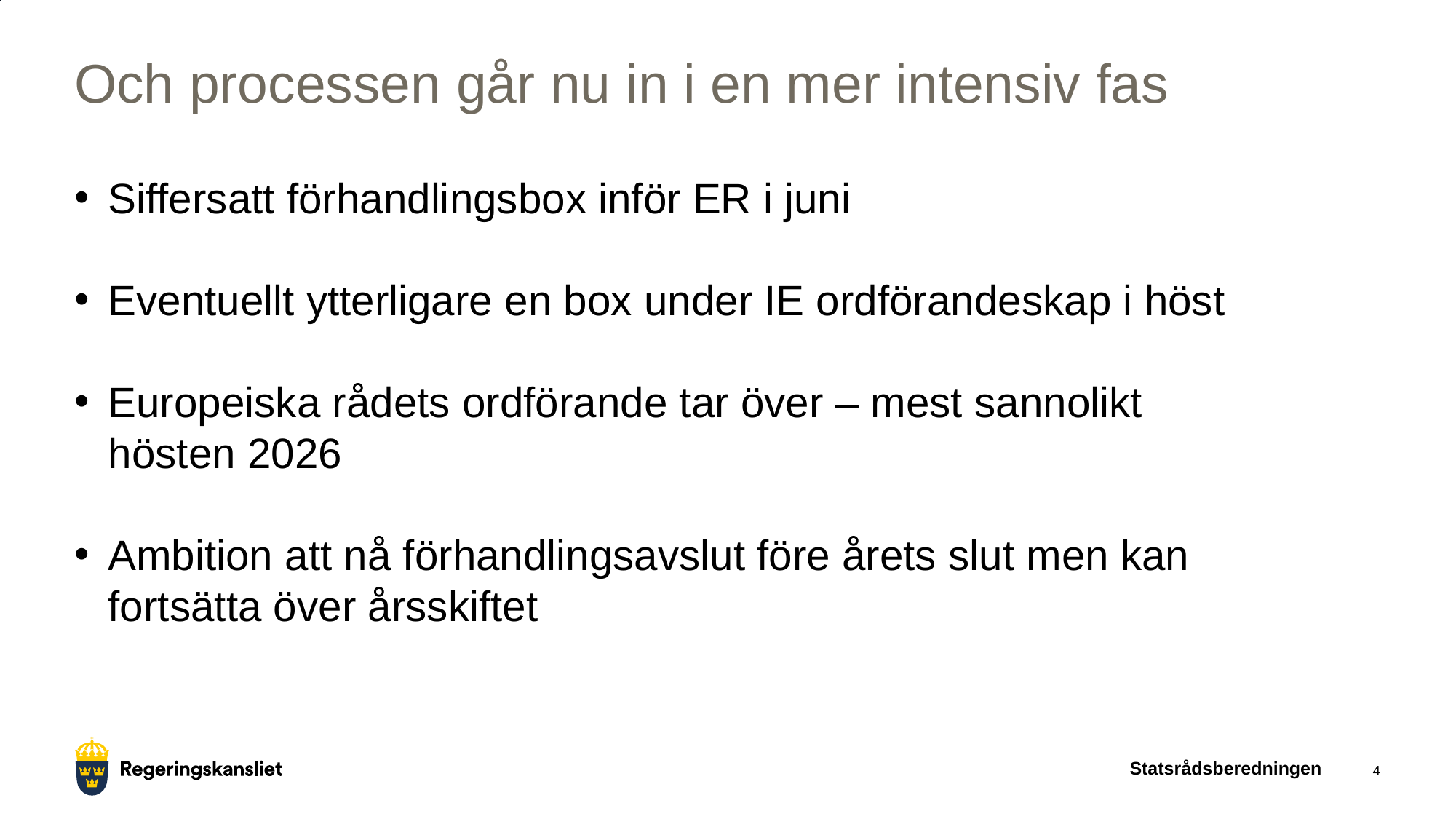

# Och processen går nu in i en mer intensiv fas
Siffersatt förhandlingsbox inför ER i juni

Eventuellt ytterligare en box under IE ordförandeskap i höst

Europeiska rådets ordförande tar över – mest sannolikt hösten 2026

Ambition att nå förhandlingsavslut före årets slut men kan fortsätta över årsskiftet
Statsrådsberedningen
4